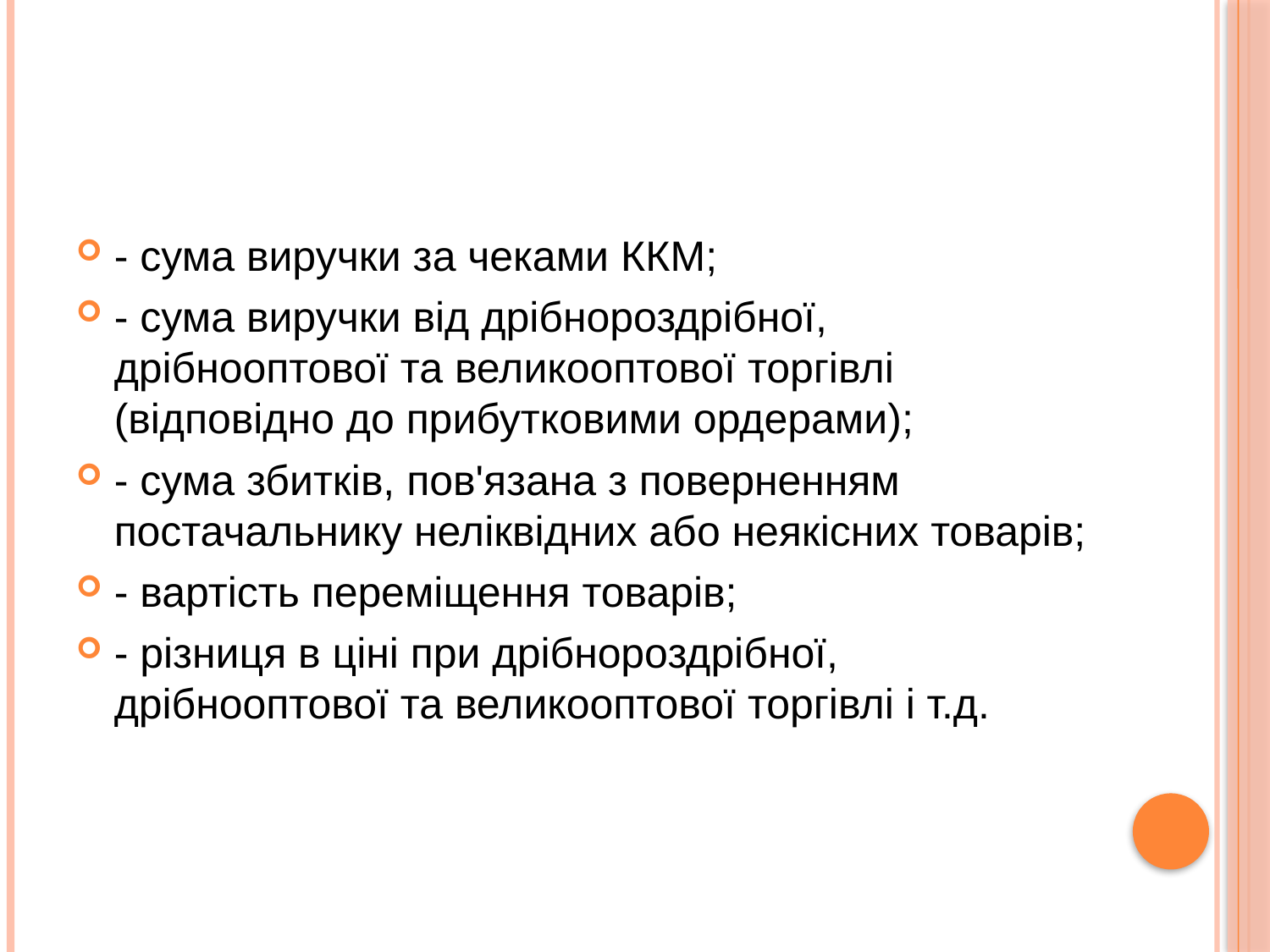

#
- сума виручки за чеками ККМ;
- сума виручки від дрібнороздрібної, дрібнооптової та великооптової торгівлі (відповідно до прибутковими ордерами);
- сума збитків, пов'язана з поверненням постачальнику неліквідних або неякісних товарів;
- вартість переміщення товарів;
- різниця в ціні при дрібнороздрібної, дрібнооптової та великооптової торгівлі і т.д.